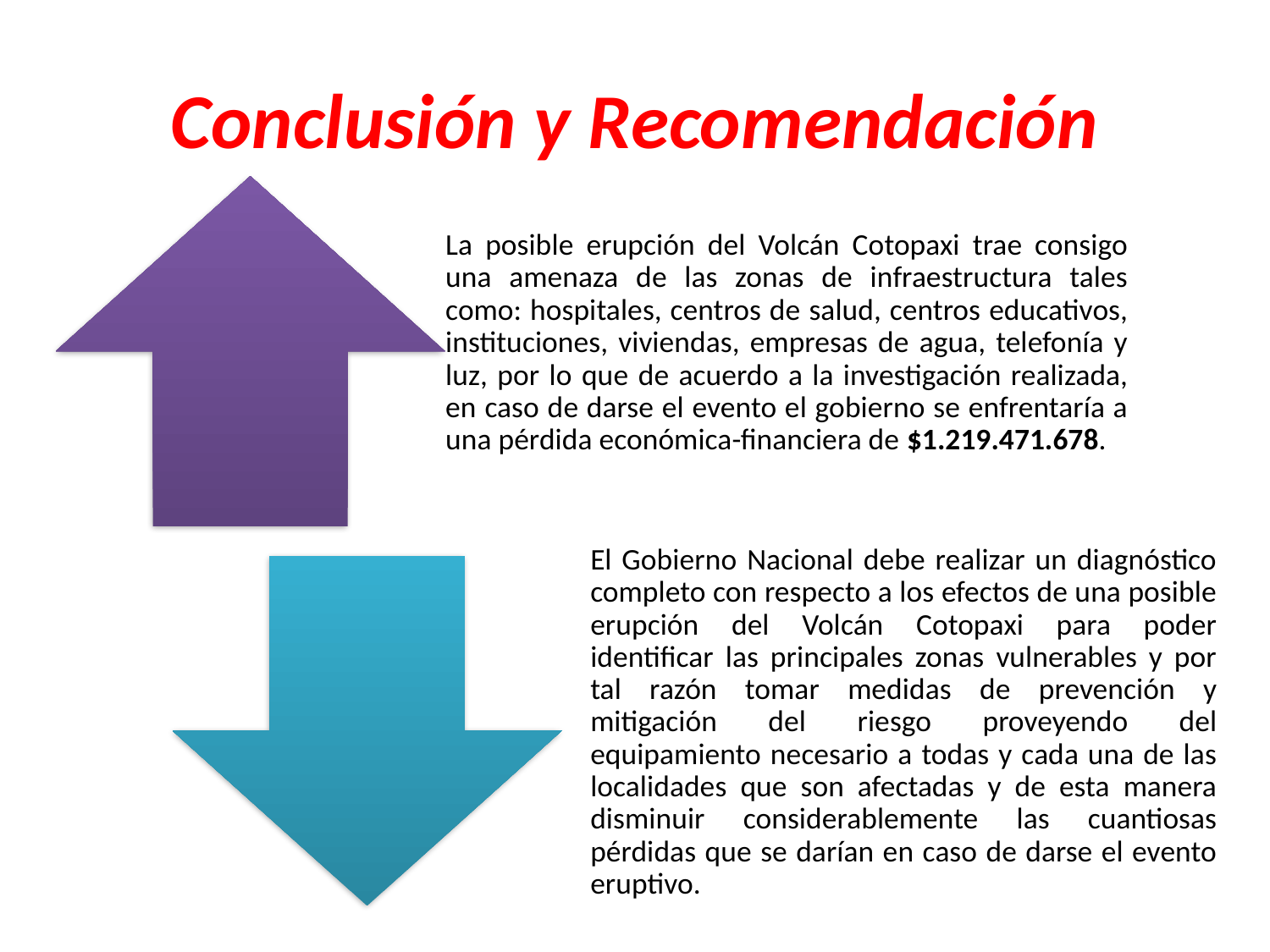

# Conclusión y Recomendación
La posible erupción del Volcán Cotopaxi trae consigo una amenaza de las zonas de infraestructura tales como: hospitales, centros de salud, centros educativos, instituciones, viviendas, empresas de agua, telefonía y luz, por lo que de acuerdo a la investigación realizada, en caso de darse el evento el gobierno se enfrentaría a una pérdida económica-financiera de $1.219.471.678.
El Gobierno Nacional debe realizar un diagnóstico completo con respecto a los efectos de una posible erupción del Volcán Cotopaxi para poder identificar las principales zonas vulnerables y por tal razón tomar medidas de prevención y mitigación del riesgo proveyendo del equipamiento necesario a todas y cada una de las localidades que son afectadas y de esta manera disminuir considerablemente las cuantiosas pérdidas que se darían en caso de darse el evento eruptivo.